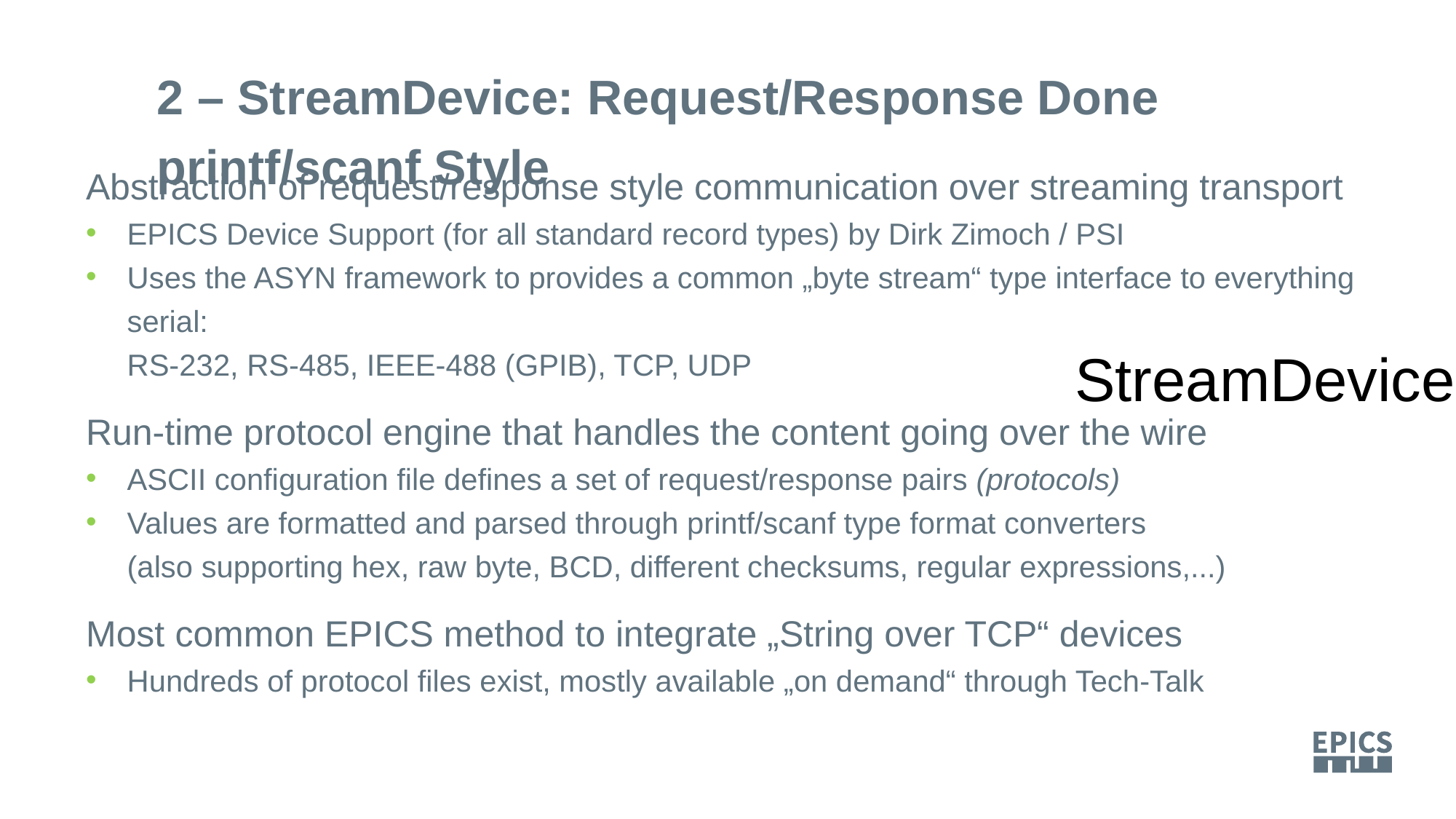

2 – StreamDevice: Request/Response Done printf/scanf Style
Abstraction of request/response style communication over streaming transport
EPICS Device Support (for all standard record types) by Dirk Zimoch / PSI
Uses the ASYN framework to provides a common „byte stream“ type interface to everything serial:
RS-232, RS-485, IEEE-488 (GPIB), TCP, UDP
Run-time protocol engine that handles the content going over the wire
ASCII configuration file defines a set of request/response pairs (protocols)
Values are formatted and parsed through printf/scanf type format converters
(also supporting hex, raw byte, BCD, different checksums, regular expressions,...)
Most common EPICS method to integrate „String over TCP“ devices
Hundreds of protocol files exist, mostly available „on demand“ through Tech-Talk

StreamDevice